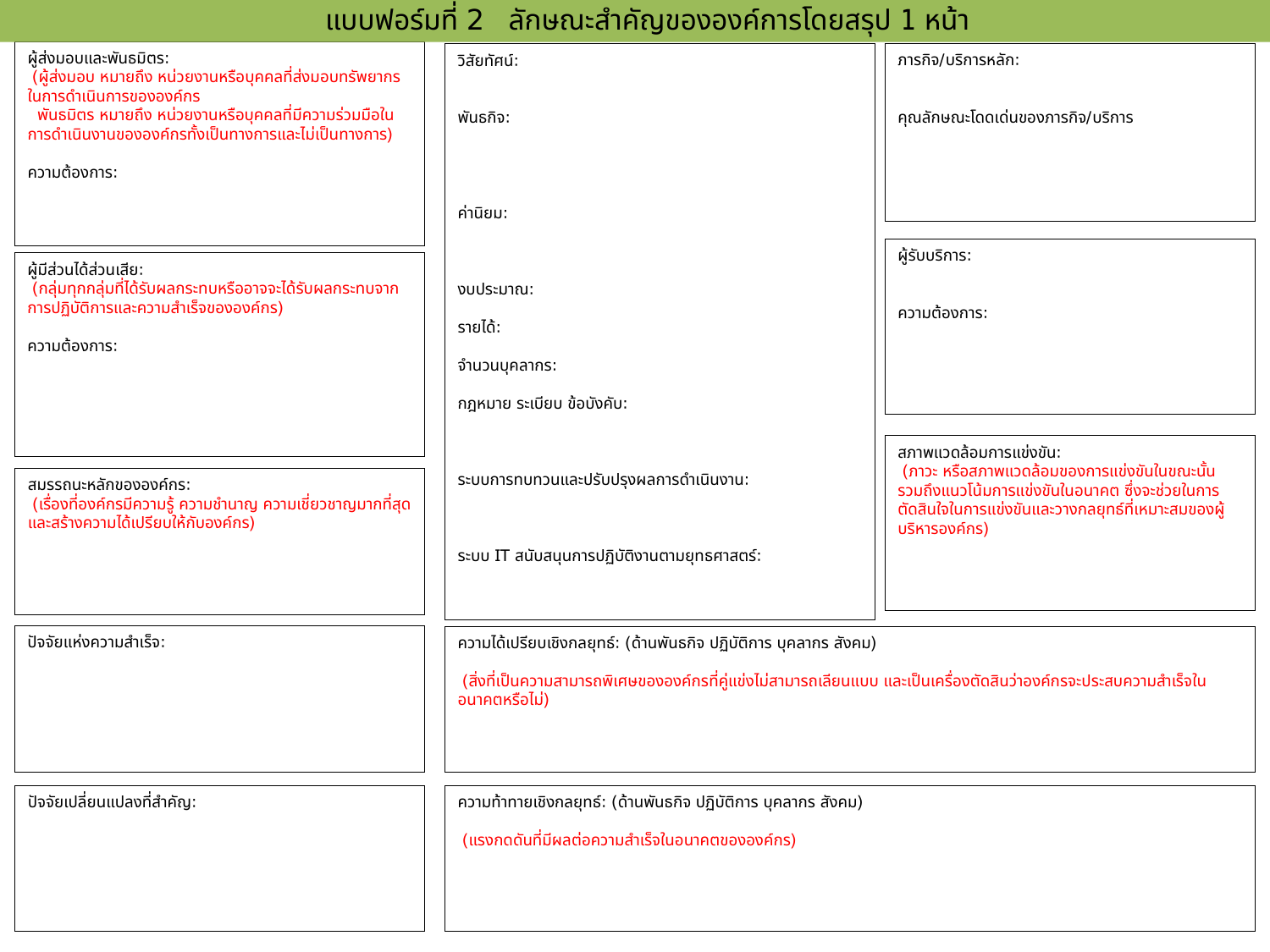

แบบฟอร์มที่ 2   ลักษณะสำคัญขององค์การโดยสรุป 1 หน้า
# ผู้ส่งมอบและพันธมิตร: (ผู้ส่งมอบ หมายถึง หน่วยงานหรือบุคคลที่ส่งมอบทรัพยากรในการดำเนินการขององค์กร พันธมิตร หมายถึง หน่วยงานหรือบุคคลที่มีความร่วมมือในการดำเนินงานขององค์กรทั้งเป็นทางการและไม่เป็นทางการ) ความต้องการ:
วิสัยทัศน์:
พันธกิจ:

ค่านิยม:

งบประมาณ:

รายได้:

จำนวนบุคลากร:

กฎหมาย ระเบียบ ข้อบังคับ:

ระบบการทบทวนและปรับปรุงผลการดำเนินงาน:

ระบบ IT สนับสนุนการปฏิบัติงานตามยุทธศาสตร์:

ภารกิจ/บริการหลัก:

คุณลักษณะโดดเด่นของภารกิจ/บริการ
ผู้รับบริการ:

ความต้องการ:
ผู้มีส่วนได้ส่วนเสีย:
 (กลุ่มทุกกลุ่มที่ได้รับผลกระทบหรืออาจจะได้รับผลกระทบจากการปฏิบัติการและความสำเร็จขององค์กร)
ความต้องการ:
สภาพแวดล้อมการแข่งขัน:
 (ภาวะ หรือสภาพแวดล้อมของการแข่งขันในขณะนั้น รวมถึงแนวโน้มการแข่งขันในอนาคต ซึ่งจะช่วยในการตัดสินใจในการแข่งขันและวางกลยุทธ์ที่เหมาะสมของผู้บริหารองค์กร)

สมรรถนะหลักขององค์กร:
 (เรื่องที่องค์กรมีความรู้ ความชำนาญ ความเชี่ยวชาญมากที่สุด และสร้างความได้เปรียบให้กับองค์กร)
ปัจจัยแห่งความสำเร็จ:
ความได้เปรียบเชิงกลยุทธ์: (ด้านพันธกิจ ปฏิบัติการ บุคลากร สังคม)

 (สิ่งที่เป็นความสามารถพิเศษขององค์กรที่คู่แข่งไม่สามารถเลียนแบบ และเป็นเครื่องตัดสินว่าองค์กรจะประสบความสำเร็จในอนาคตหรือไม่)
ปัจจัยเปลี่ยนแปลงที่สำคัญ:
ความท้าทายเชิงกลยุทธ์: (ด้านพันธกิจ ปฏิบัติการ บุคลากร สังคม)

 (แรงกดดันที่มีผลต่อความสำเร็จในอนาคตขององค์กร)